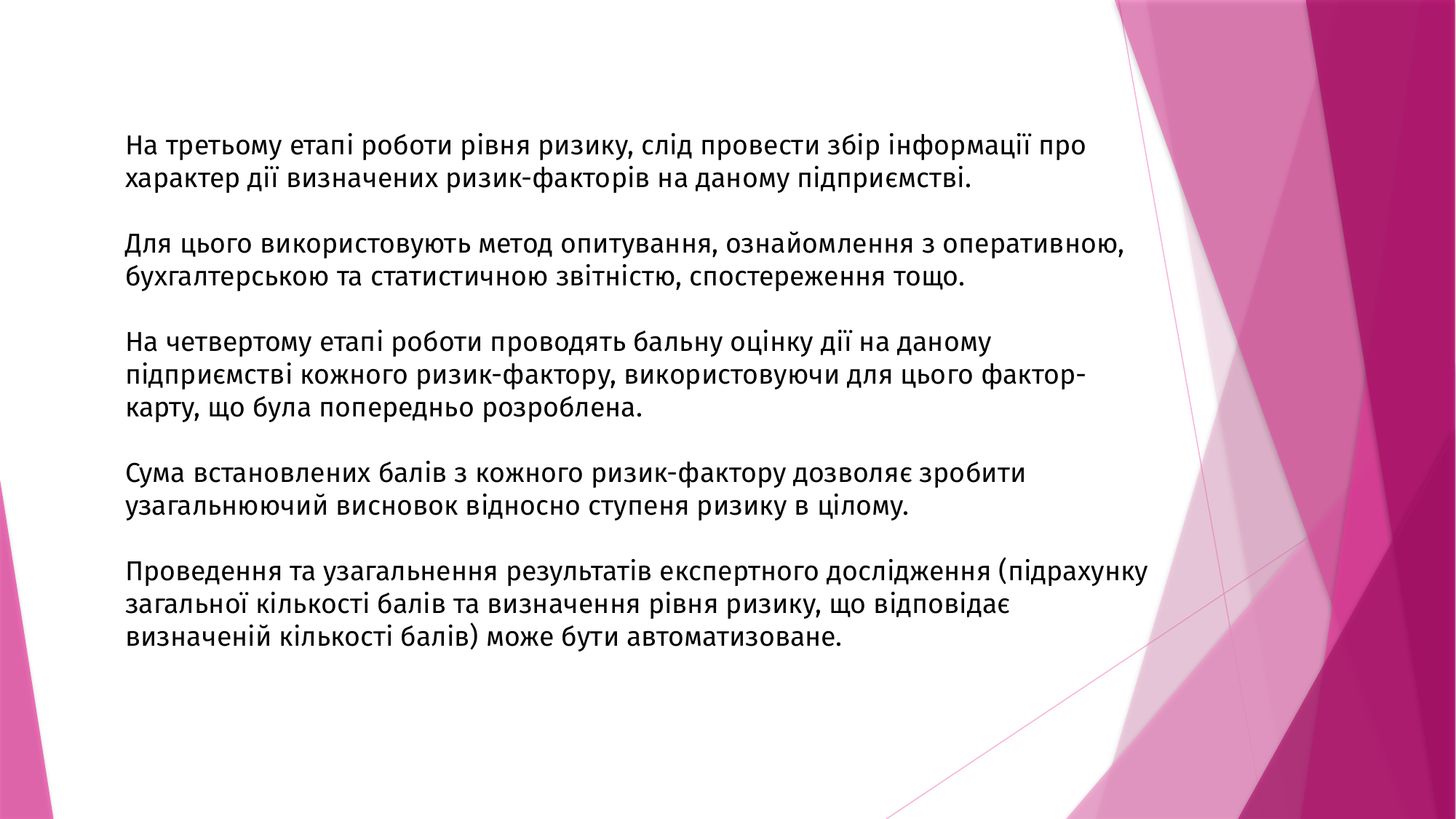

На третьому етапі роботи рівня ризику, слід провести збір інформації про характер дії визначених ризик-факторів на даному підприємстві.

Для цього використовують метод опитування, ознайомлення з оперативною, бухгалтерською та статистичною звітністю, спостереження тощо.

На четвертому етапі роботи проводять бальну оцінку дії на даному підприємстві кожного ризик-фактору, використовуючи для цього фактор-карту, що була попередньо розроблена.

Сума встановлених балів з кожного ризик-фактору дозволяє зробити узагальнюючий висновок відносно ступеня ризику в цілому.

Проведення та узагальнення результатів експертного дослідження (підрахунку загальної кількості балів та визначення рівня ризику, що відповідає визначеній кількості балів) може бути автоматизоване.